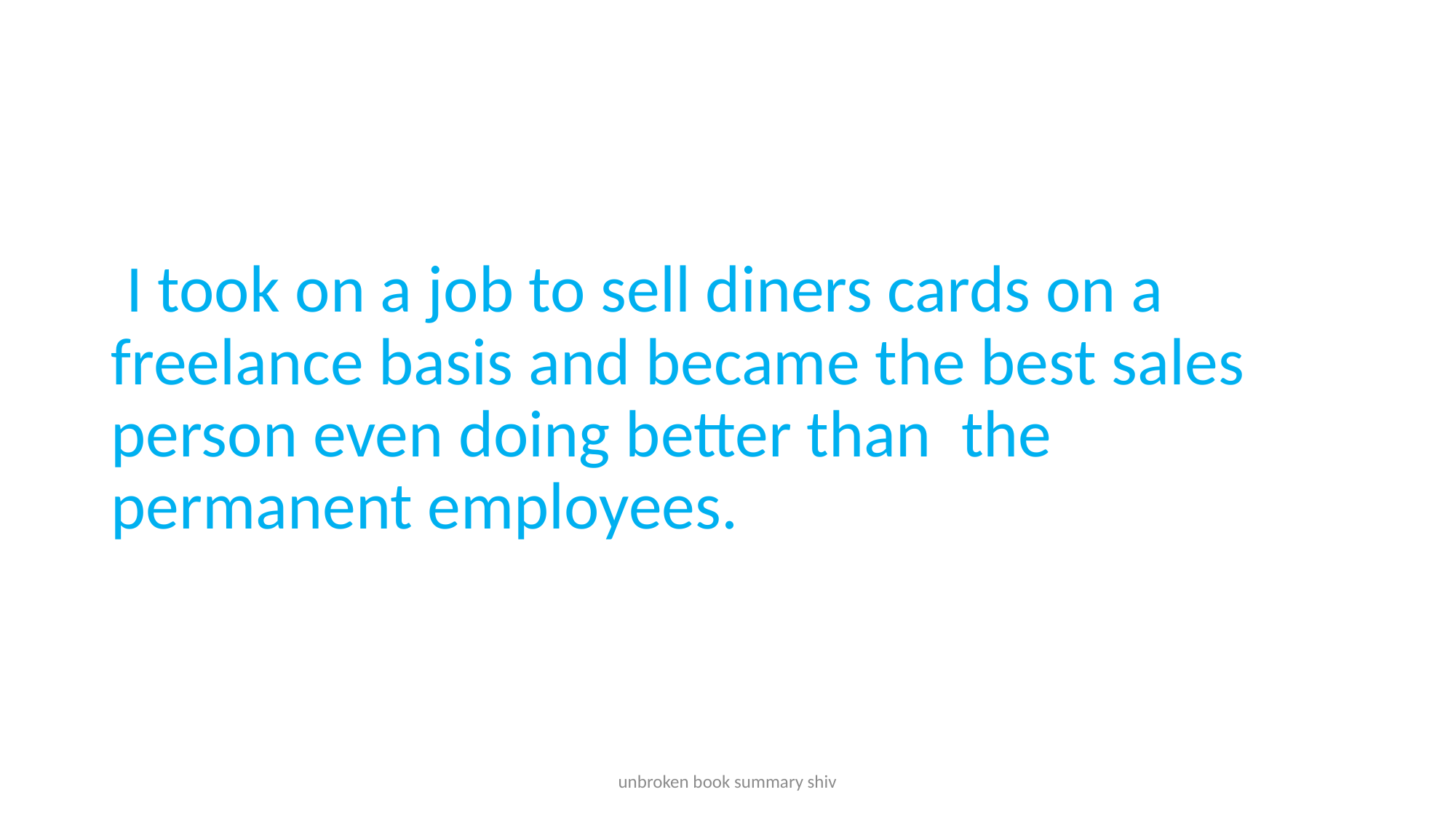

# I took on a job to sell diners cards on a freelance basis and became the best sales person even doing better than  the permanent employees.
unbroken book summary shiv